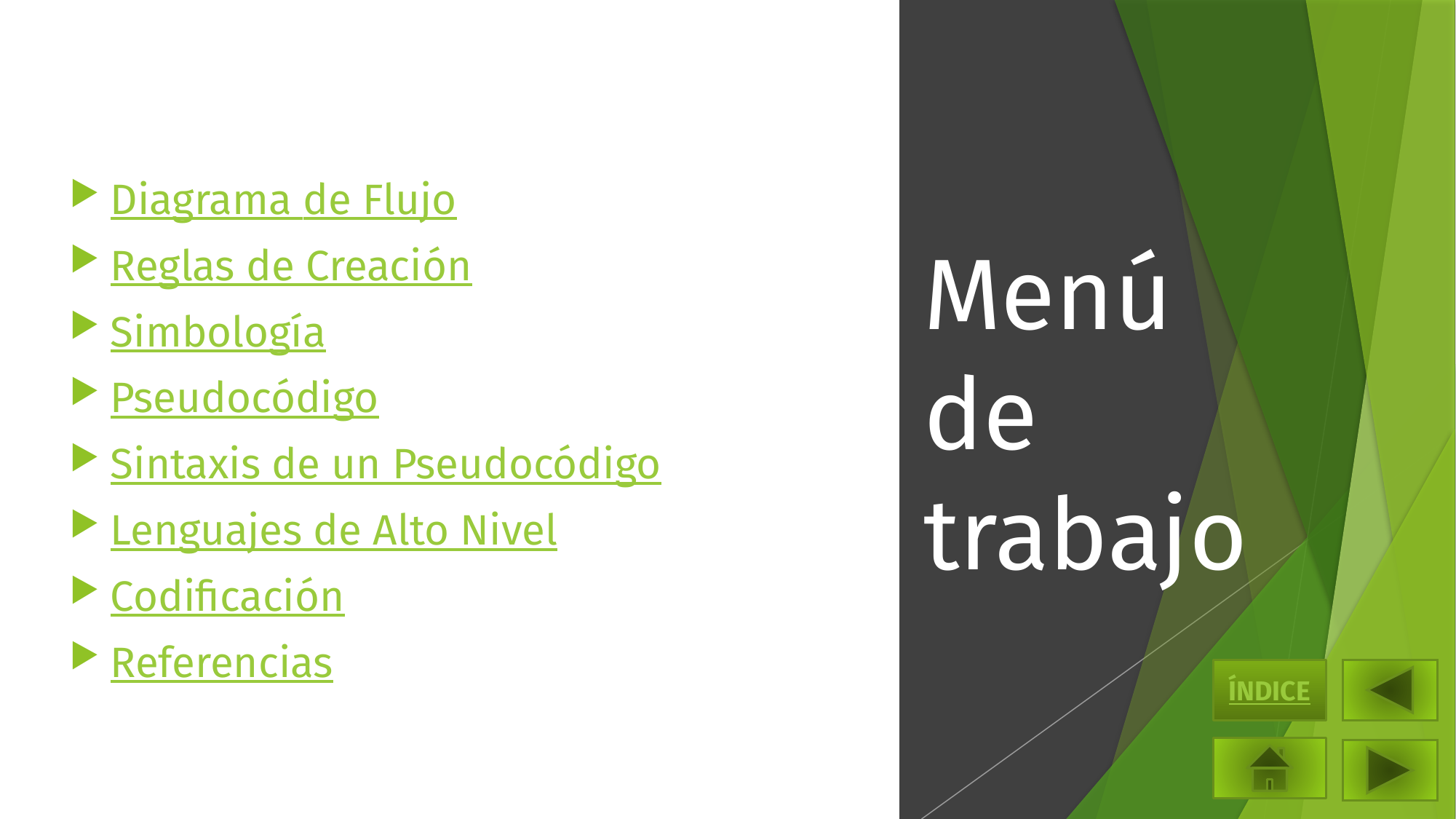

Diagrama de Flujo
Reglas de Creación
Simbología
Pseudocódigo
Sintaxis de un Pseudocódigo
Lenguajes de Alto Nivel
Codificación
Referencias
# Menú de trabajo

ÍNDICE